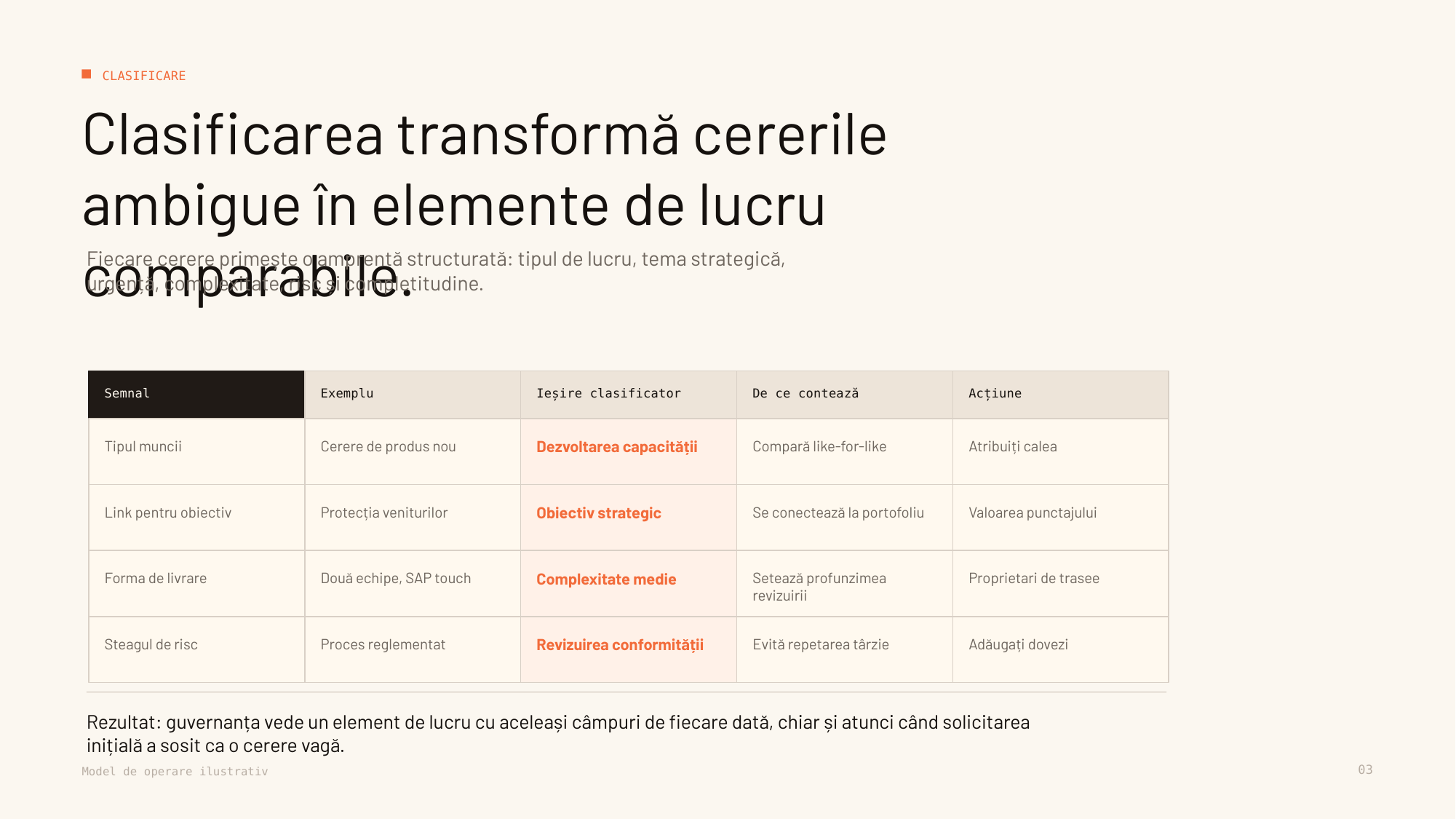

CLASIFICARE

Clasificarea transformă cererile ambigue în elemente de lucru comparabile.
Fiecare cerere primește o amprentă structurată: tipul de lucru, tema strategică, urgență, complexitate, risc și completitudine.

Semnal
Exemplu
Ieșire clasificator
De ce contează
Acțiune

Tipul muncii
Cerere de produs nou
Dezvoltarea capacității
Compară like-for-like
Atribuiți calea

Link pentru obiectiv
Protecția veniturilor
Obiectiv strategic
Se conectează la portofoliu
Valoarea punctajului

Forma de livrare
Două echipe, SAP touch
Complexitate medie
Setează profunzimea revizuirii
Proprietari de trasee

Steagul de risc
Proces reglementat
Revizuirea conformității
Evită repetarea târzie
Adăugați dovezi

Rezultat: guvernanța vede un element de lucru cu aceleași câmpuri de fiecare dată, chiar și atunci când solicitarea inițială a sosit ca o cerere vagă.
03
Model de operare ilustrativ